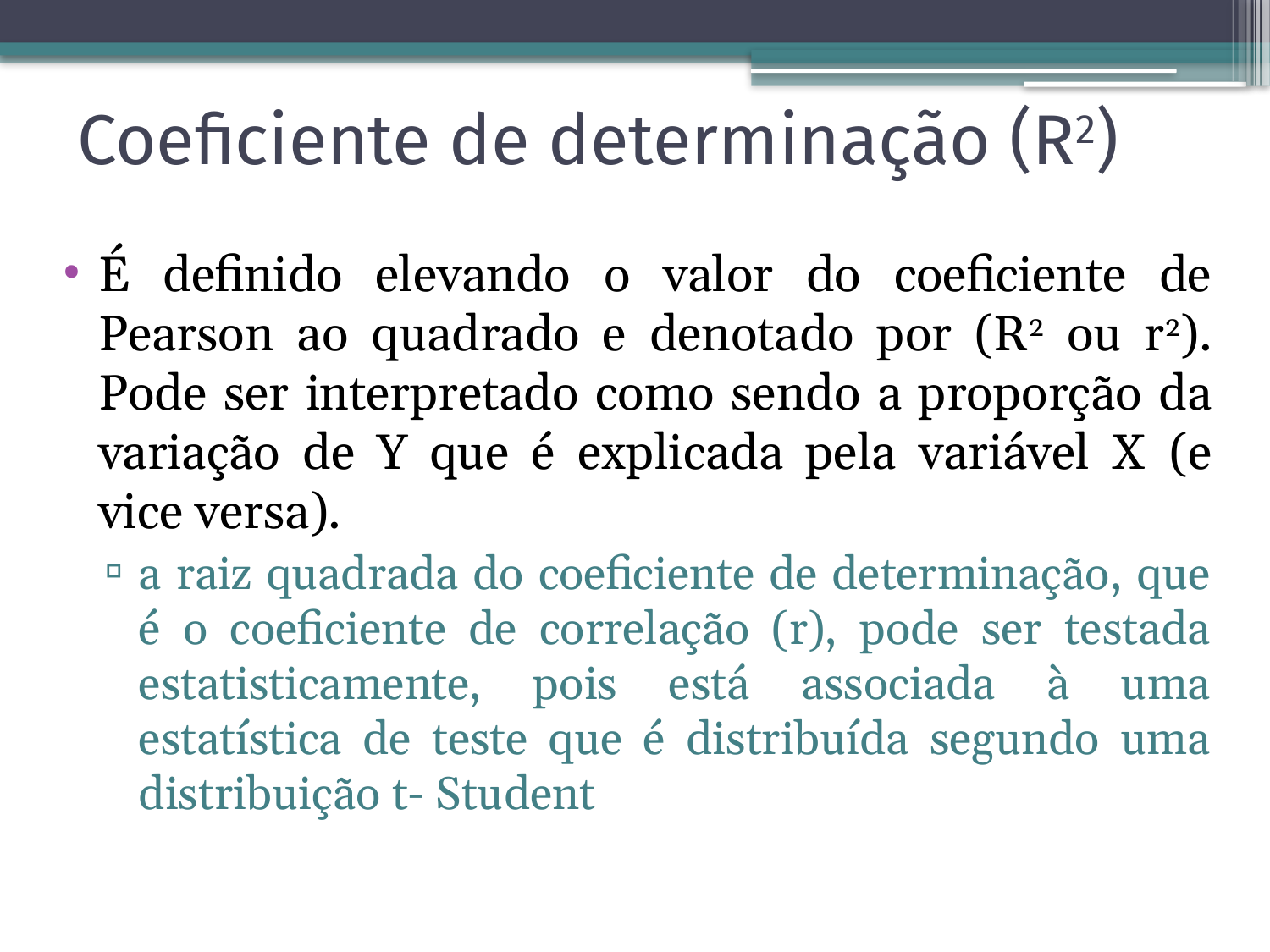

# Coeficiente de determinação (R2)
É definido elevando o valor do coeficiente de Pearson ao quadrado e denotado por (R2 ou r2). Pode ser interpretado como sendo a proporção da variação de Y que é explicada pela variável X (e vice versa).
a raiz quadrada do coeficiente de determinação, que é o coeficiente de correlação (r), pode ser testada estatisticamente, pois está associada à uma estatística de teste que é distribuída segundo uma distribuição t- Student